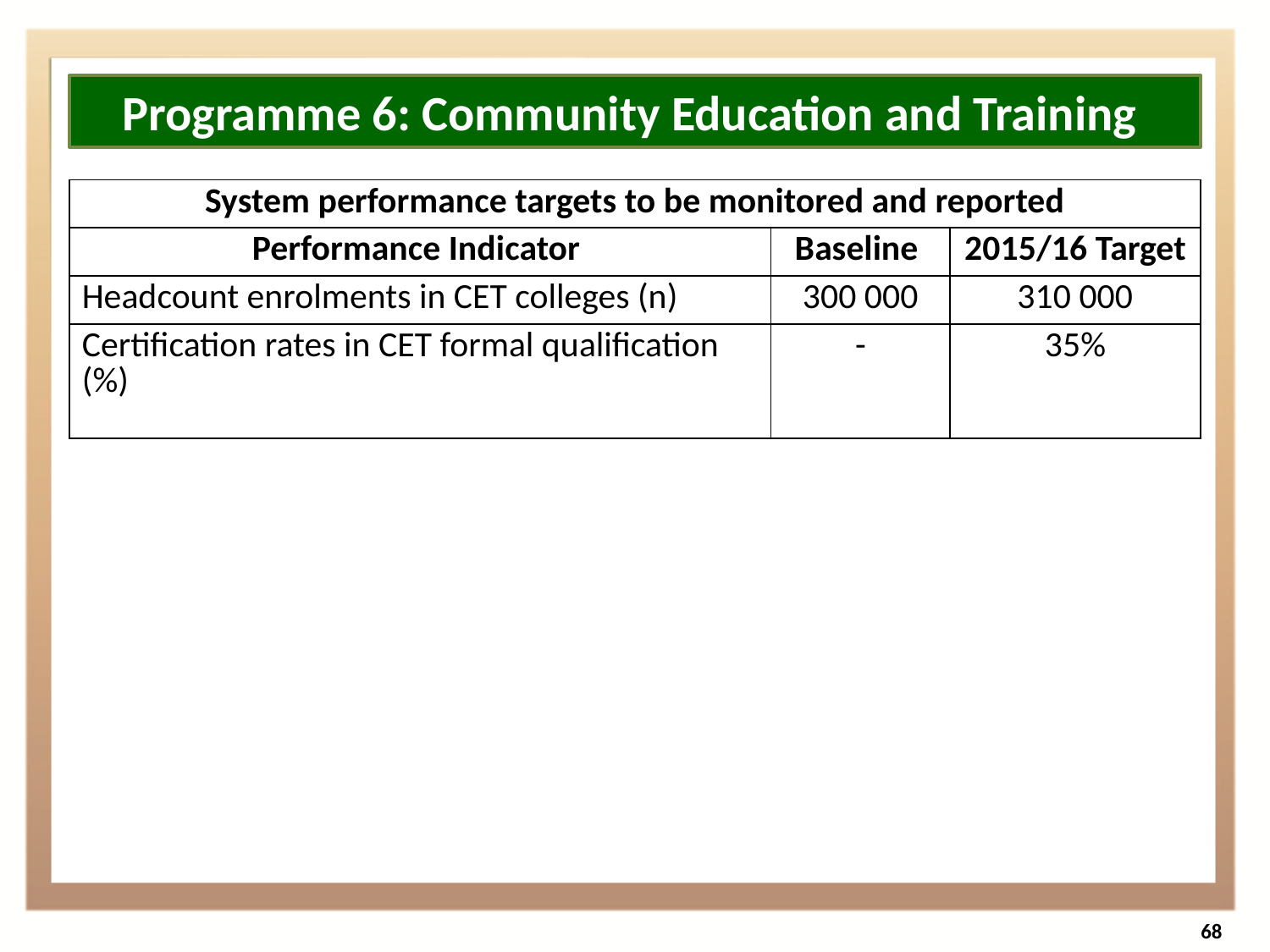

Programme 6: Community Education and Training
| System performance targets to be monitored and reported |  |  |
| --- | --- | --- |
| Performance Indicator | Baseline | 2015/16 Target |
| Headcount enrolments in CET colleges (n) | 300 000 | 310 000 |
| Certification rates in CET formal qualification (%) | - | 35% |
68